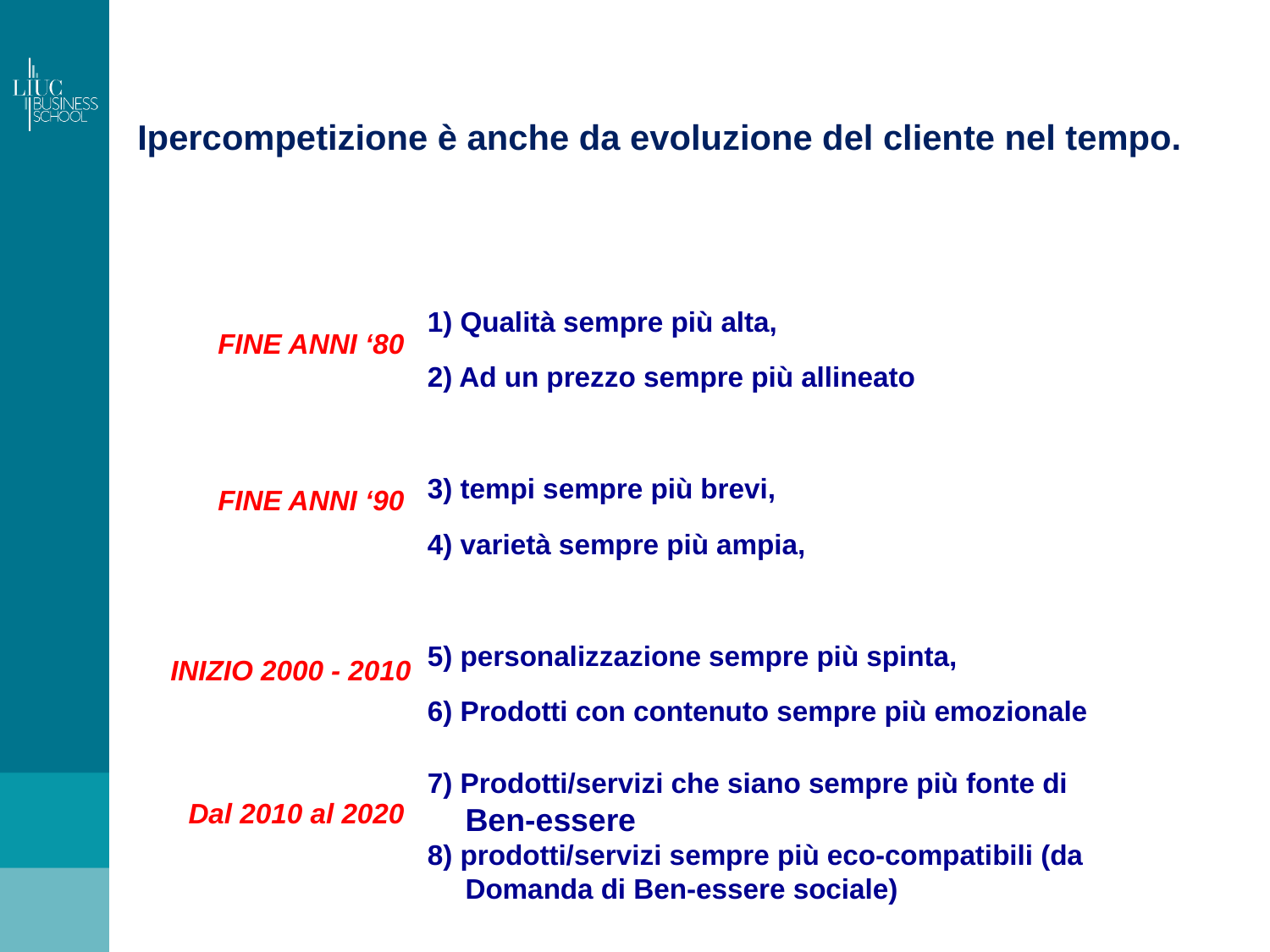

Ipercompetizione è anche da evoluzione del cliente nel tempo.
1) Qualità sempre più alta,
2) Ad un prezzo sempre più allineato

3) tempi sempre più brevi,
4) varietà sempre più ampia,

5) personalizzazione sempre più spinta,
6) Prodotti con contenuto sempre più emozionale

7) Prodotti/servizi che siano sempre più fonte di Ben-essere
8) prodotti/servizi sempre più eco-compatibili (da Domanda di Ben-essere sociale)
FINE ANNI ‘80
FINE ANNI ‘90
INIZIO 2000 - 2010
Dal 2010 al 2020